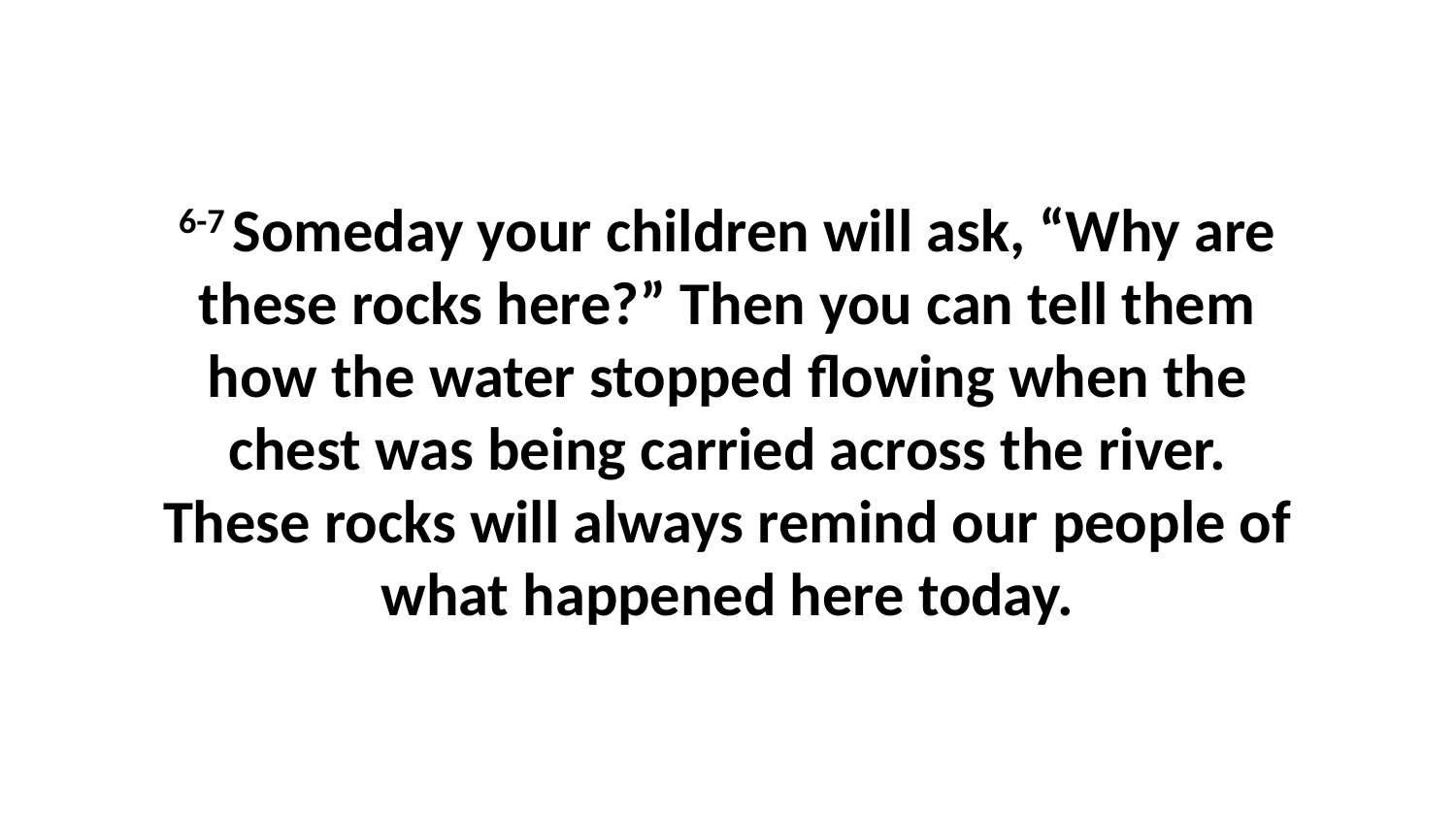

6-7 Someday your children will ask, “Why are these rocks here?” Then you can tell them how the water stopped flowing when the chest was being carried across the river. These rocks will always remind our people of what happened here today.